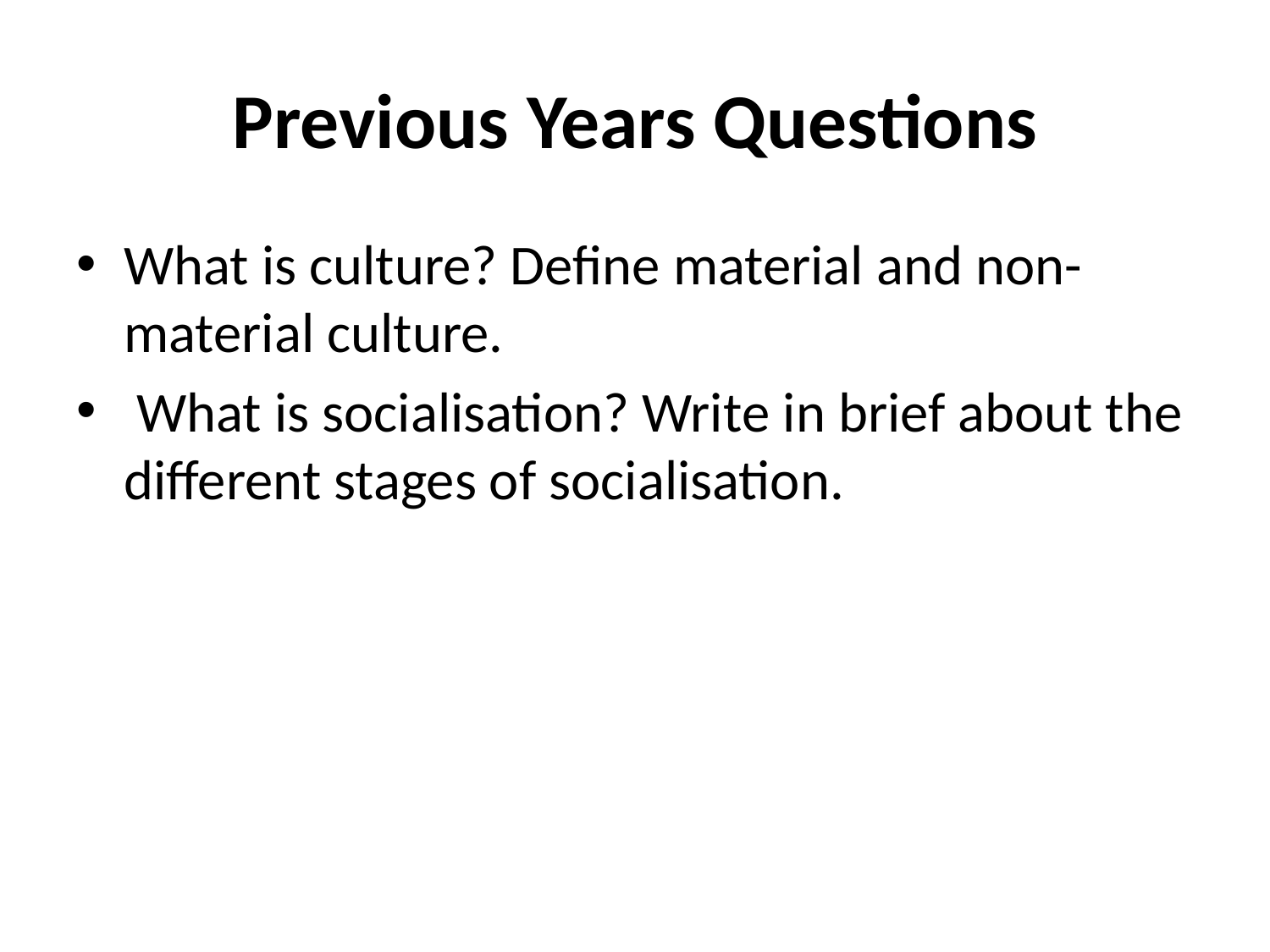

# Previous Years Questions
What is culture? Define material and non- material culture.
 What is socialisation? Write in brief about the different stages of socialisation.